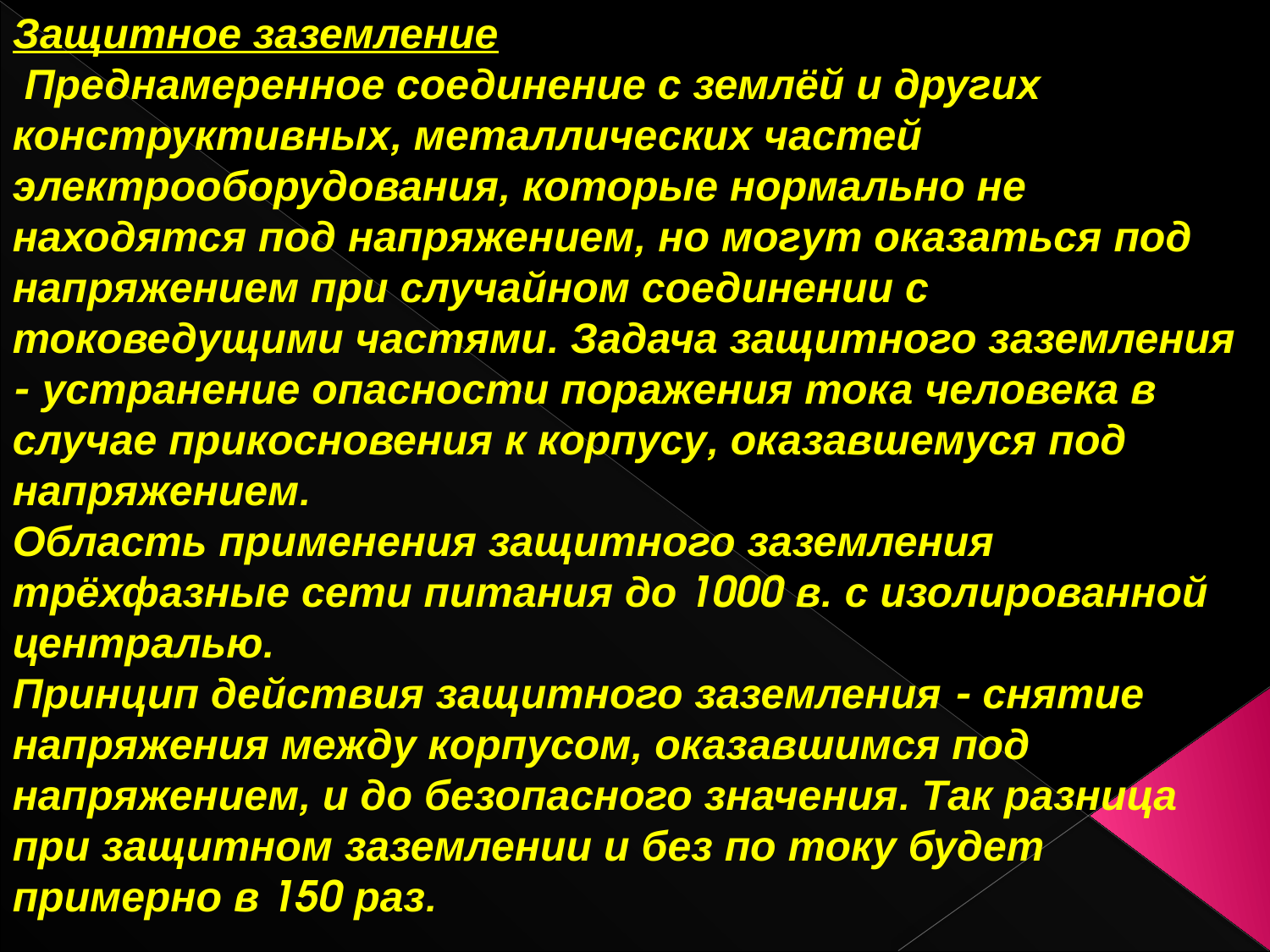

Защитное заземление
 Преднамеренное соединение с землёй и других конструктивных, металлических частей электрооборудования, которые нормально не находятся под напряжением, но могут оказаться под напряжением при случайном соединении с токоведущими частями. Задача защитного заземления - устранение опасности поражения тока человека в случае прикосновения к корпусу, оказавшемуся под напряжением.
Область применения защитного заземления трёхфазные сети питания до 1000 в. с изолированной централью.
Принцип действия защитного заземления - снятие напряжения между корпусом, оказавшимся под напряжением, и до безопасного значения. Так разница при защитном заземлении и без по току будет примерно в 150 раз.